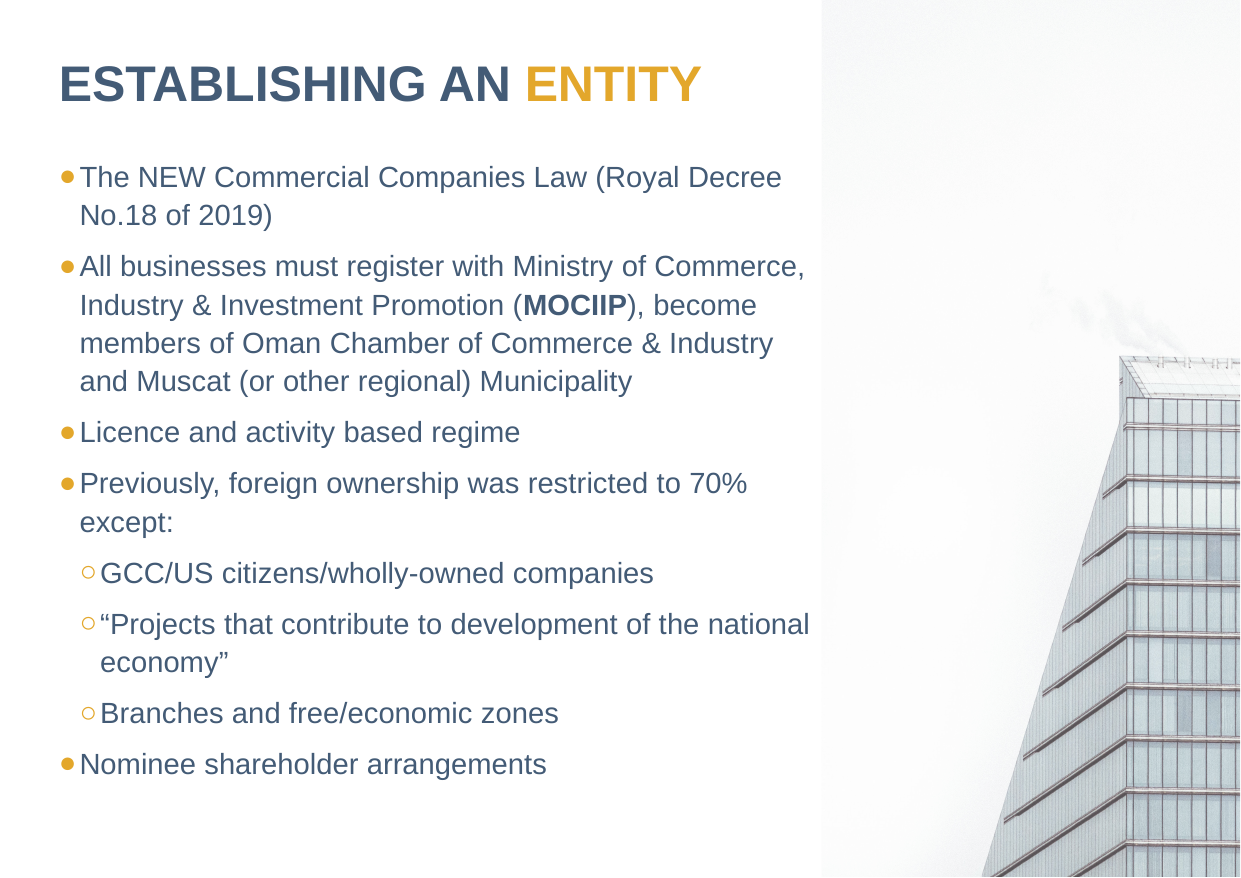

# Establishing an entity
The NEW Commercial Companies Law (Royal Decree No.18 of 2019)
All businesses must register with Ministry of Commerce, Industry & Investment Promotion (MOCIIP), become members of Oman Chamber of Commerce & Industry and Muscat (or other regional) Municipality
Licence and activity based regime
Previously, foreign ownership was restricted to 70% except:
GCC/US citizens/wholly-owned companies
“Projects that contribute to development of the national economy”
Branches and free/economic zones
Nominee shareholder arrangements